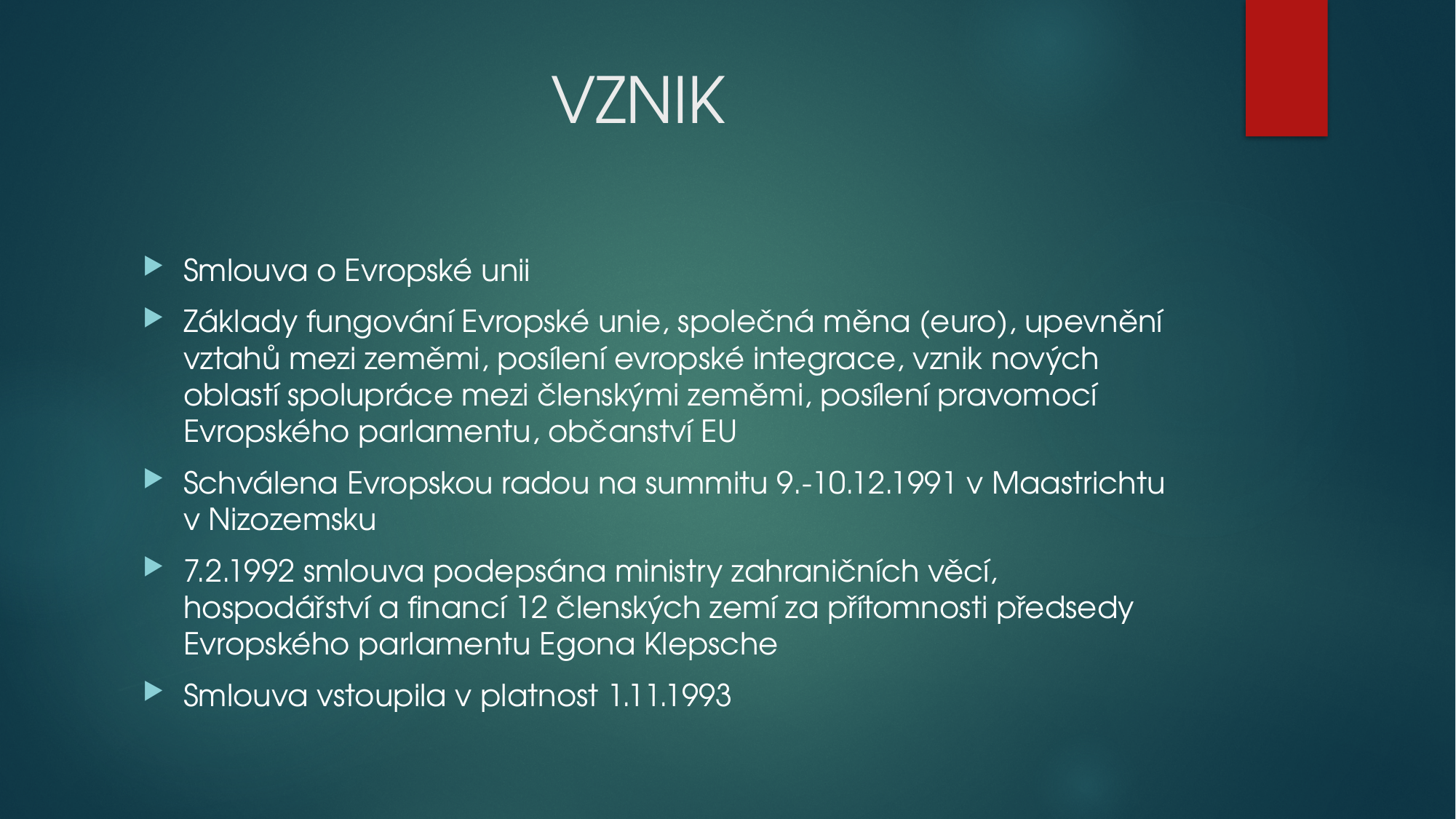

# VZNIK
Smlouva o Evropské unii
Základy fungování Evropské unie, společná měna (euro), upevnění vztahů mezi zeměmi, posílení evropské integrace, vznik nových oblastí spolupráce mezi členskými zeměmi, posílení pravomocí Evropského parlamentu, občanství EU
Schválena Evropskou radou na summitu 9.-10.12.1991 v Maastrichtu v Nizozemsku
7.2.1992 smlouva podepsána ministry zahraničních věcí, hospodářství a financí 12 členských zemí za přítomnosti předsedy Evropského parlamentu Egona Klepsche
Smlouva vstoupila v platnost 1.11.1993